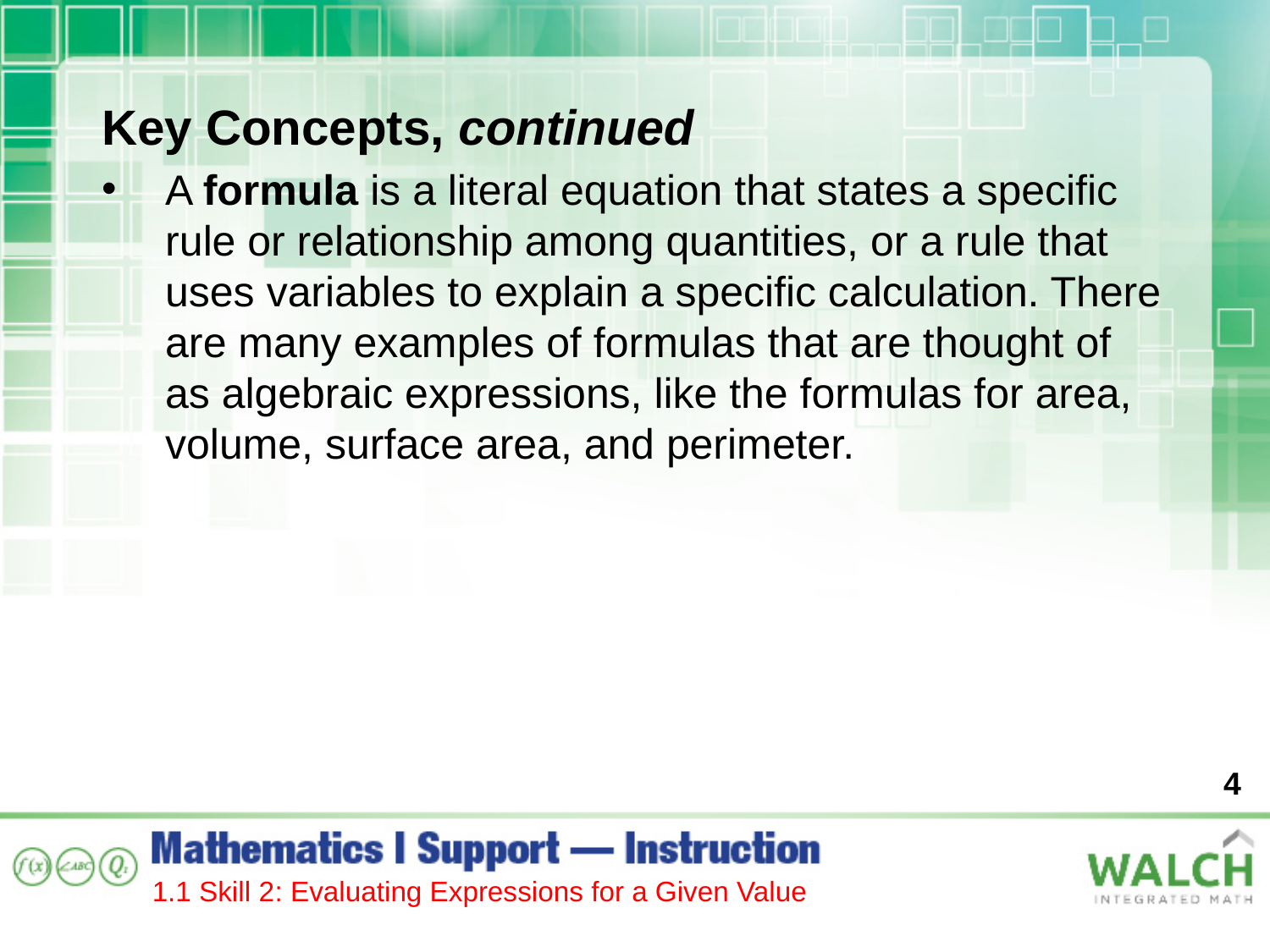

Key Concepts, continued
A formula is a literal equation that states a specific rule or relationship among quantities, or a rule that uses variables to explain a specific calculation. There are many examples of formulas that are thought of as algebraic expressions, like the formulas for area, volume, surface area, and perimeter.
4
1.1 Skill 2: Evaluating Expressions for a Given Value